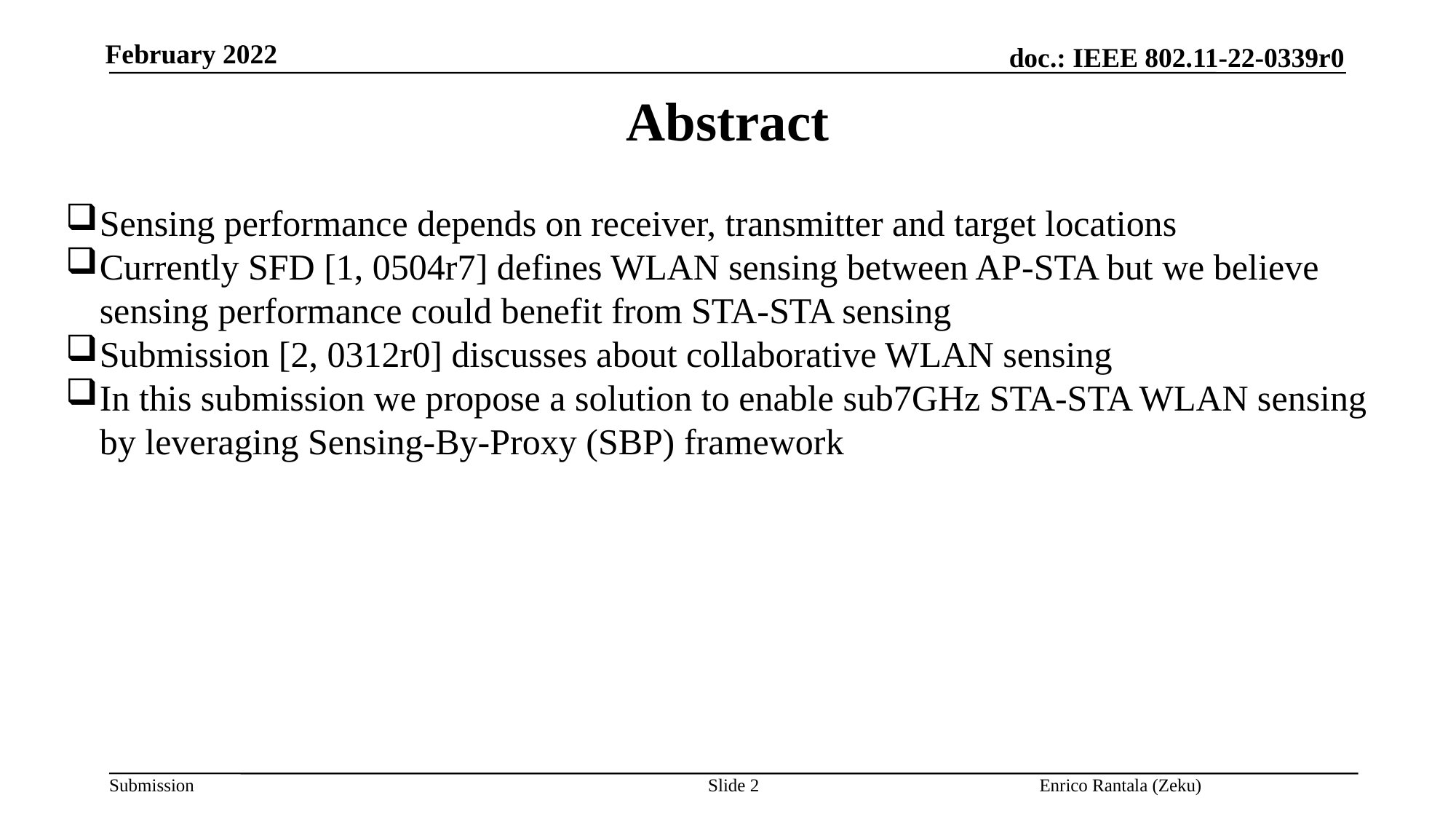

Abstract

Sensing performance depends on receiver, transmitter and target locations
Currently SFD [1, 0504r7] defines WLAN sensing between AP-STA but we believe sensing performance could benefit from STA-STA sensing
Submission [2, 0312r0] discusses about collaborative WLAN sensing
In this submission we propose a solution to enable sub7GHz STA-STA WLAN sensing by leveraging Sensing-By-Proxy (SBP) framework
Slide 2
Enrico Rantala (Zeku)